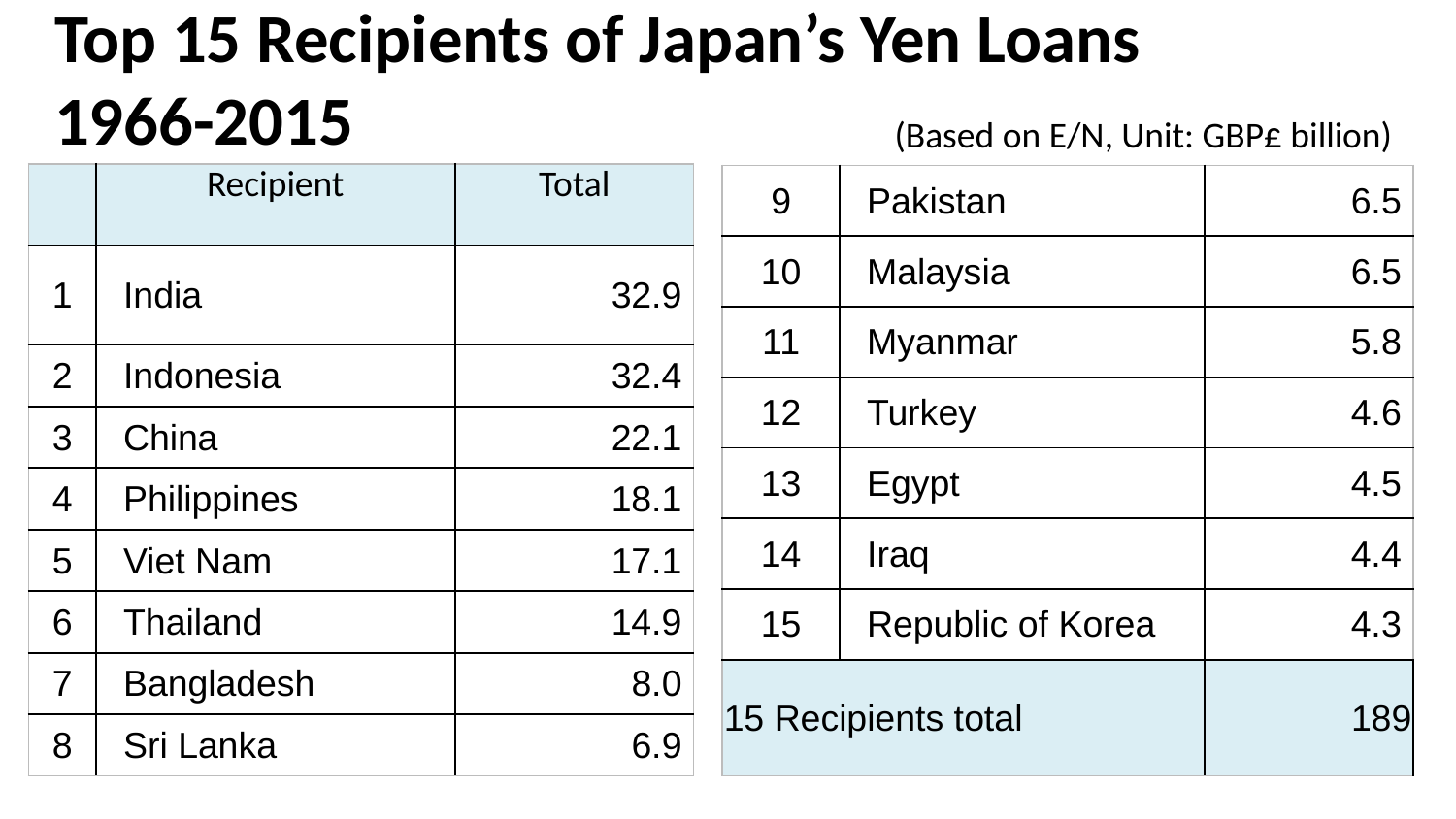

# Top 15 Recipients of Japan’s Yen Loans 1966-2015
(Based on E/N, Unit: GBP£ billion)
|  | Recipient | Total |
| --- | --- | --- |
| 1 | India | 32.9 |
| 2 | Indonesia | 32.4 |
| 3 | China | 22.1 |
| 4 | Philippines | 18.1 |
| 5 | Viet Nam | 17.1 |
| 6 | Thailand | 14.9 |
| 7 | Bangladesh | 8.0 |
| 8 | Sri Lanka | 6.9 |
| 9 | Pakistan | 6.5 |
| --- | --- | --- |
| 10 | Malaysia | 6.5 |
| 11 | Myanmar | 5.8 |
| 12 | Turkey | 4.6 |
| 13 | Egypt | 4.5 |
| 14 | Iraq | 4.4 |
| 15 | Republic of Korea | 4.3 |
| 15 Recipients total |  | 189 |